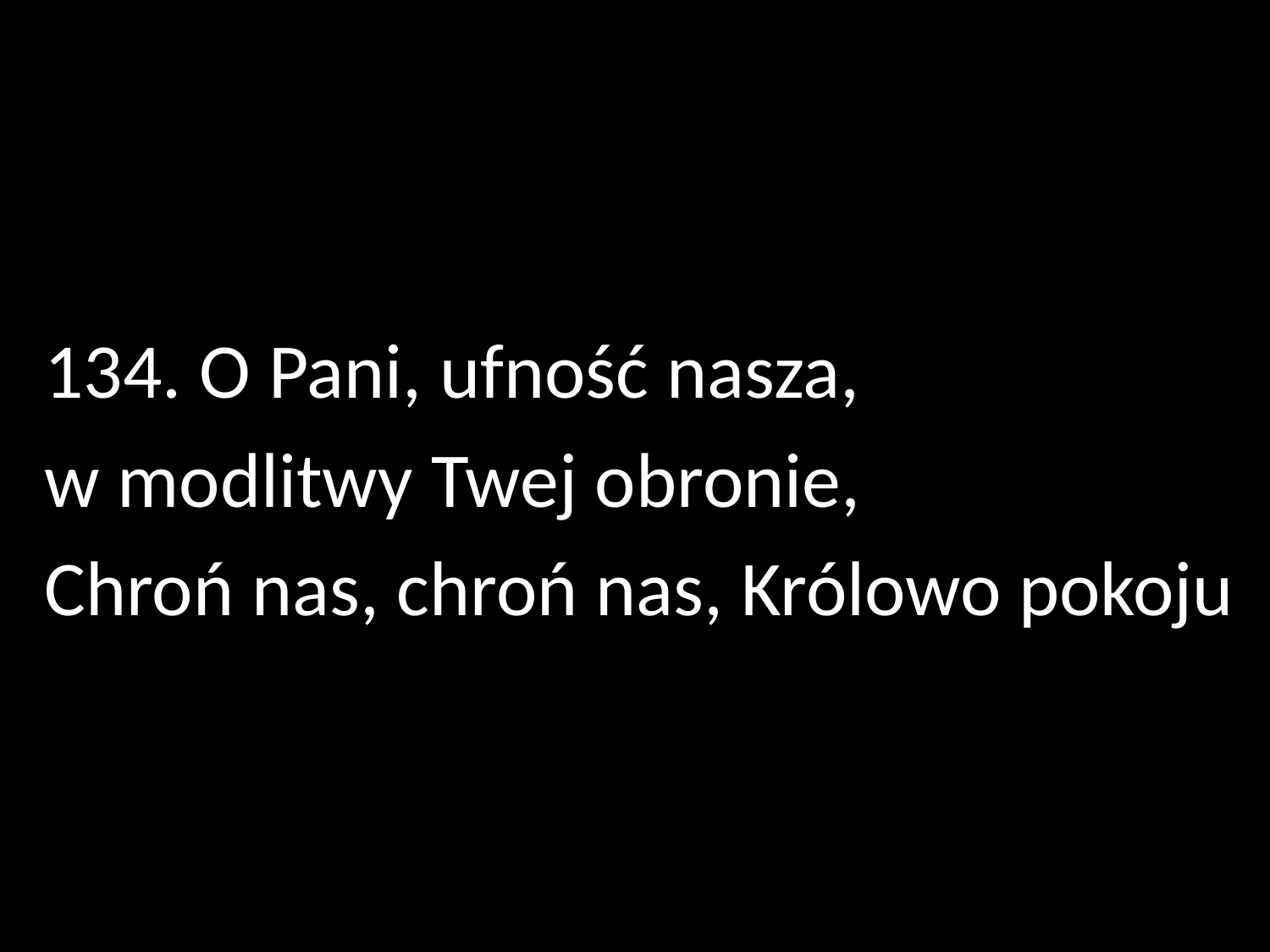

134. O Pani, ufność nasza,
w modlitwy Twej obronie,
Chroń nas, chroń nas, Królowo pokoju